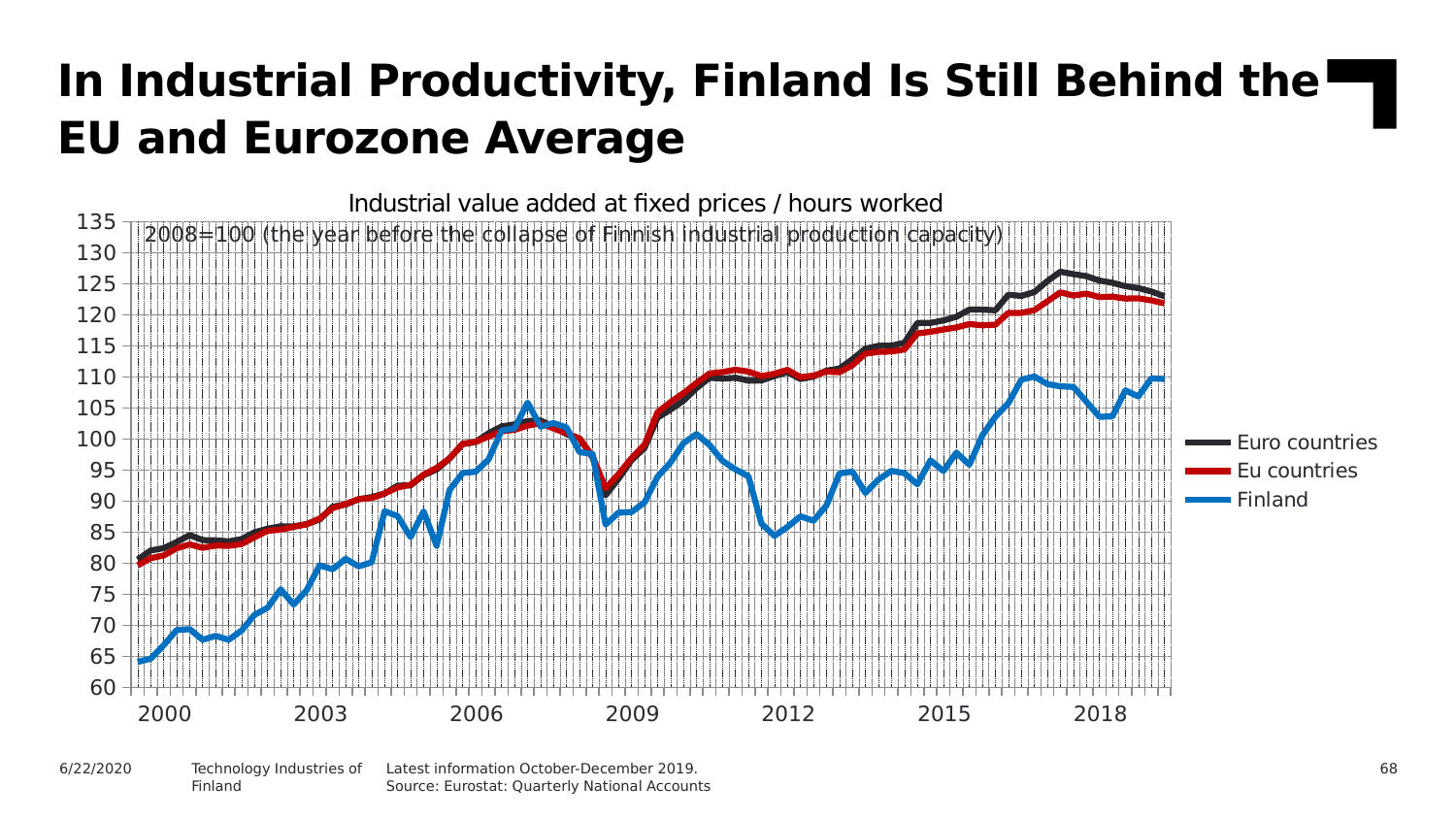

In Industrial Productivity, Finland Is Still Behind the EU and Eurozone Average                                                                Industrial value added at fixed prices / hours worked

### Chart

| Category | Euro countries | Eu countries | Finland |
|---|---|---|---|
| 2000 | 80.59 | 79.66 | 64.09 |
|  | 82.05 | 80.81 | 64.62 |
|  | 82.42 | 81.25 | 66.78 |
|  | 83.41 | 82.4 | 69.22 |
| 2001 | 84.53 | 83.03 | 69.37 |
|  | 83.72 | 82.48 | 67.66 |
|  | 83.69 | 82.84 | 68.29 |
|  | 83.51 | 82.8 | 67.65 |
| 2002 | 83.89 | 83.09 | 69.16 |
|  | 84.99 | 84.19 | 71.69 |
|  | 85.56 | 85.22 | 72.81 |
|  | 85.95 | 85.4 | 75.79 |
| 2003 | 85.93 | 85.87 | 73.34 |
|  | 86.31 | 86.27 | 75.65 |
|  | 87.03 | 87.18 | 79.66 |
|  | 89.1 | 88.87 | 79.02 |
| 2004 | 89.45 | 89.54 | 80.7 |
|  | 90.31 | 90.33 | 79.48 |
|  | 90.66 | 90.5 | 80.14 |
|  | 91.22 | 91.24 | 88.38 |
| 2005 | 92.49 | 92.2 | 87.6 |
|  | 92.55 | 92.64 | 84.21 |
|  | 94.18 | 94.27 | 88.35 |
|  | 95.12 | 95.37 | 82.82 |
| 2006 | 96.89 | 96.9 | 91.79 |
|  | 99.19 | 99.26 | 94.54 |
|  | 99.54 | 99.54 | 94.74 |
|  | 100.95 | 100.43 | 96.73 |
| 2007 | 102.04 | 101.25 | 101.39 |
|  | 102.39 | 101.52 | 101.74 |
|  | 102.91 | 102.17 | 105.89 |
|  | 103.01 | 102.58 | 102.03 |
| 2008 | 102.01 | 101.72 | 102.59 |
|  | 100.82 | 100.94 | 101.87 |
|  | 100.1 | 100.1 | 97.91 |
|  | 97.07 | 97.24 | 97.62 |
| 2009 | 90.94 | 92.08 | 86.22 |
|  | 93.61 | 94.35 | 88.15 |
|  | 96.62 | 96.95 | 88.24 |
|  | 98.58 | 99.11 | 89.8 |
| 2010 | 103.46 | 104.33 | 93.93 |
|  | 104.77 | 105.98 | 96.25 |
|  | 106.2 | 107.42 | 99.37 |
|  | 108.22 | 109.06 | 100.82 |
| 2011 | 109.89 | 110.59 | 99.06 |
|  | 109.75 | 110.81 | 96.5 |
|  | 109.89 | 111.19 | 95.12 |
|  | 109.42 | 110.89 | 93.99 |
| 2012 | 109.46 | 110.15 | 86.37 |
|  | 110.17 | 110.54 | 84.4 |
|  | 110.81 | 111.17 | 85.84 |
|  | 109.69 | 109.99 | 87.54 |
| 2013 | 110.09 | 110.24 | 86.85 |
|  | 111.04 | 110.89 | 89.29 |
|  | 111.38 | 110.78 | 94.46 |
|  | 112.89 | 111.92 | 94.76 |
| 2014 | 114.58 | 113.78 | 91.32 |
|  | 115.04 | 114.07 | 93.48 |
|  | 115.06 | 114.12 | 94.89 |
|  | 115.55 | 114.46 | 94.51 |
| 2015 | 118.71 | 117.04 | 92.72 |
|  | 118.73 | 117.3 | 96.58 |
|  | 119.14 | 117.67 | 94.88 |
|  | 119.72 | 118.0 | 97.82 |
| 2016 | 120.88 | 118.55 | 95.87 |
|  | 120.87 | 118.34 | 100.63 |
|  | 120.76 | 118.45 | 103.61 |
|  | 123.28 | 120.34 | 105.8 |
| 2017 | 123.08 | 120.34 | 109.59 |
|  | 123.71 | 120.79 | 110.09 |
|  | 125.48 | 122.21 | 108.88 |
|  | 126.98 | 123.65 | 108.51 |
| 2018 | 126.59 | 123.16 | 108.42 |
|  | 126.27 | 123.45 | 106.05 |
|  | 125.56 | 122.9 | 103.6 |
|  | 125.2 | 122.96 | 103.66 |
| 2019 | 124.65 | 122.66 | 107.86 |
2008=100 (the year before the collapse of Finnish industrial production capacity)
Latest information October-December 2019.
Source: Eurostat: Quarterly National Accounts

6/22/2020
Technology Industries of Finland
68